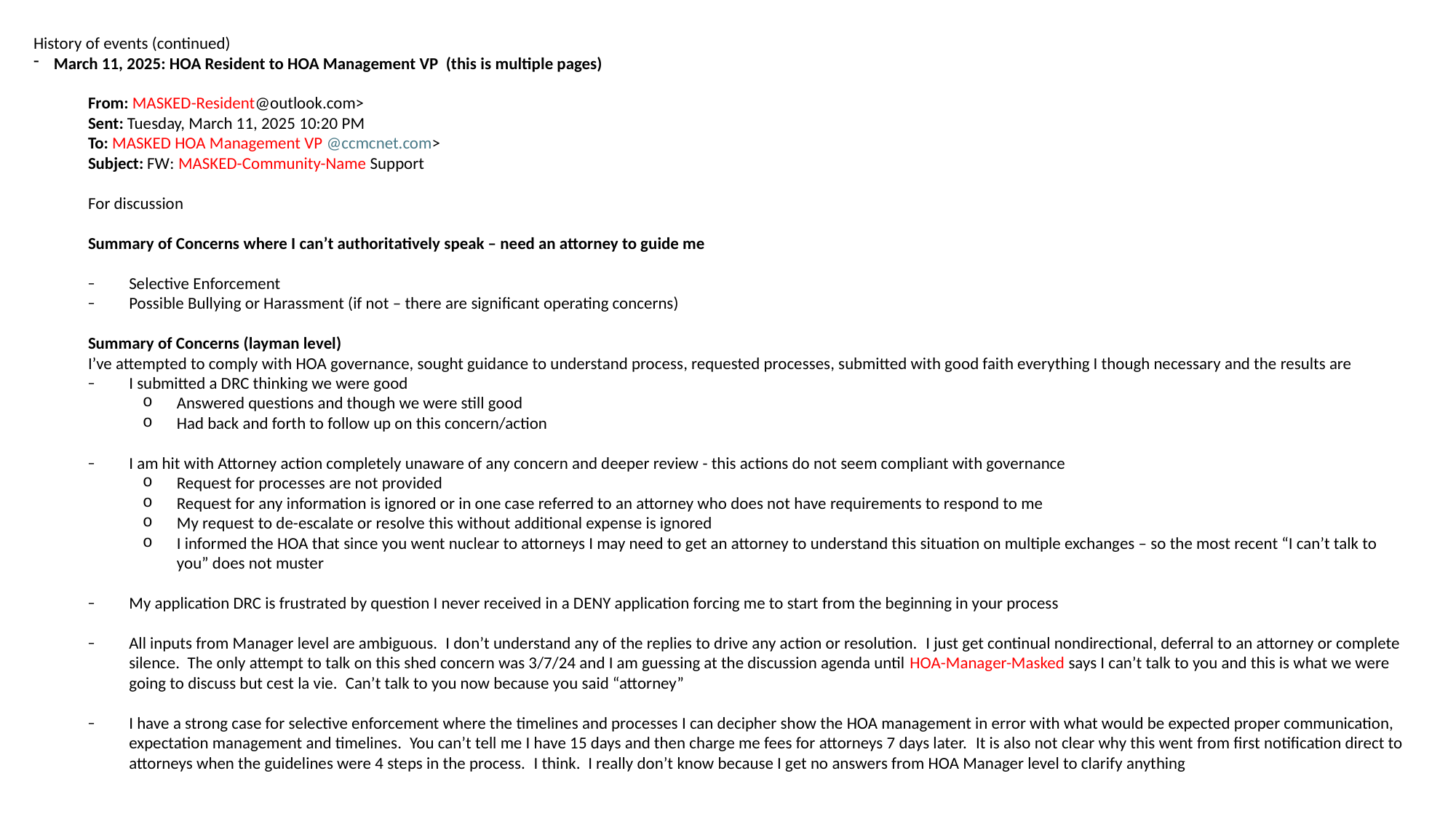

History of events (continued)
March 11, 2025: HOA Resident to HOA Management VP  (this is multiple pages)

From: MASKED-Resident@outlook.com>
Sent: Tuesday, March 11, 2025 10:20 PM
To: MASKED HOA Management VP @ccmcnet.com>
Subject: FW: MASKED-Community-Name Support

For discussion

Summary of Concerns where I can’t authoritatively speak – need an attorney to guide me

Selective Enforcement
Possible Bullying or Harassment (if not – there are significant operating concerns)

Summary of Concerns (layman level)
I’ve attempted to comply with HOA governance, sought guidance to understand process, requested processes, submitted with good faith everything I though necessary and the results are
I submitted a DRC thinking we were good
Answered questions and though we were still good
Had back and forth to follow up on this concern/action

I am hit with Attorney action completely unaware of any concern and deeper review - this actions do not seem compliant with governance
Request for processes are not provided
Request for any information is ignored or in one case referred to an attorney who does not have requirements to respond to me
My request to de-escalate or resolve this without additional expense is ignored
I informed the HOA that since you went nuclear to attorneys I may need to get an attorney to understand this situation on multiple exchanges – so the most recent “I can’t talk to you” does not muster

My application DRC is frustrated by question I never received in a DENY application forcing me to start from the beginning in your process

All inputs from Manager level are ambiguous.  I don’t understand any of the replies to drive any action or resolution.  I just get continual nondirectional, deferral to an attorney or complete silence.  The only attempt to talk on this shed concern was 3/7/24 and I am guessing at the discussion agenda until HOA-Manager-Masked says I can’t talk to you and this is what we were going to discuss but cest la vie.  Can’t talk to you now because you said “attorney”

I have a strong case for selective enforcement where the timelines and processes I can decipher show the HOA management in error with what would be expected proper communication, expectation management and timelines.  You can’t tell me I have 15 days and then charge me fees for attorneys 7 days later.  It is also not clear why this went from first notification direct to attorneys when the guidelines were 4 steps in the process.  I think.  I really don’t know because I get no answers from HOA Manager level to clarify anything